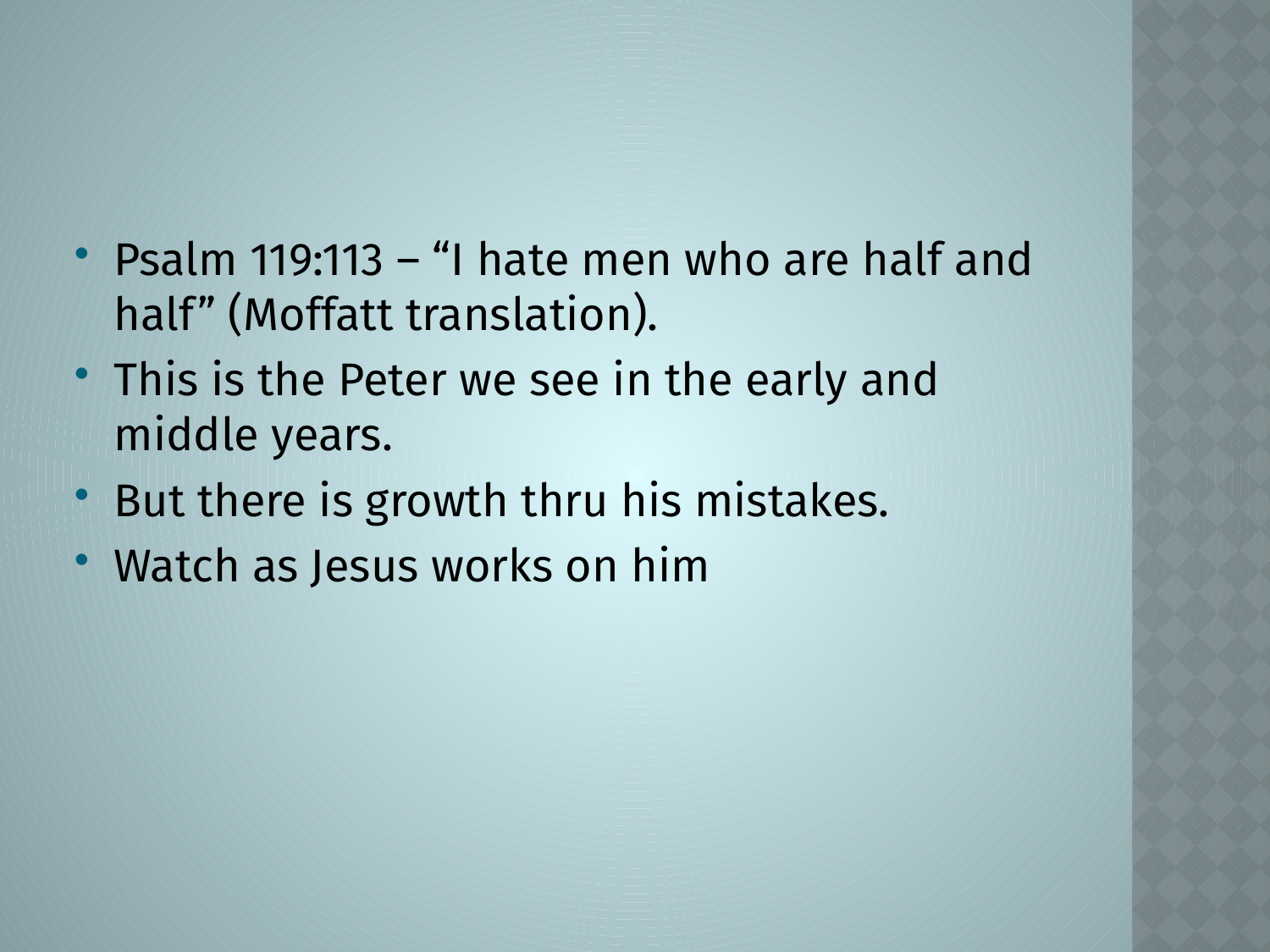

#
Psalm 119:113 – “I hate men who are half and half” (Moffatt translation).
This is the Peter we see in the early and middle years.
But there is growth thru his mistakes.
Watch as Jesus works on him